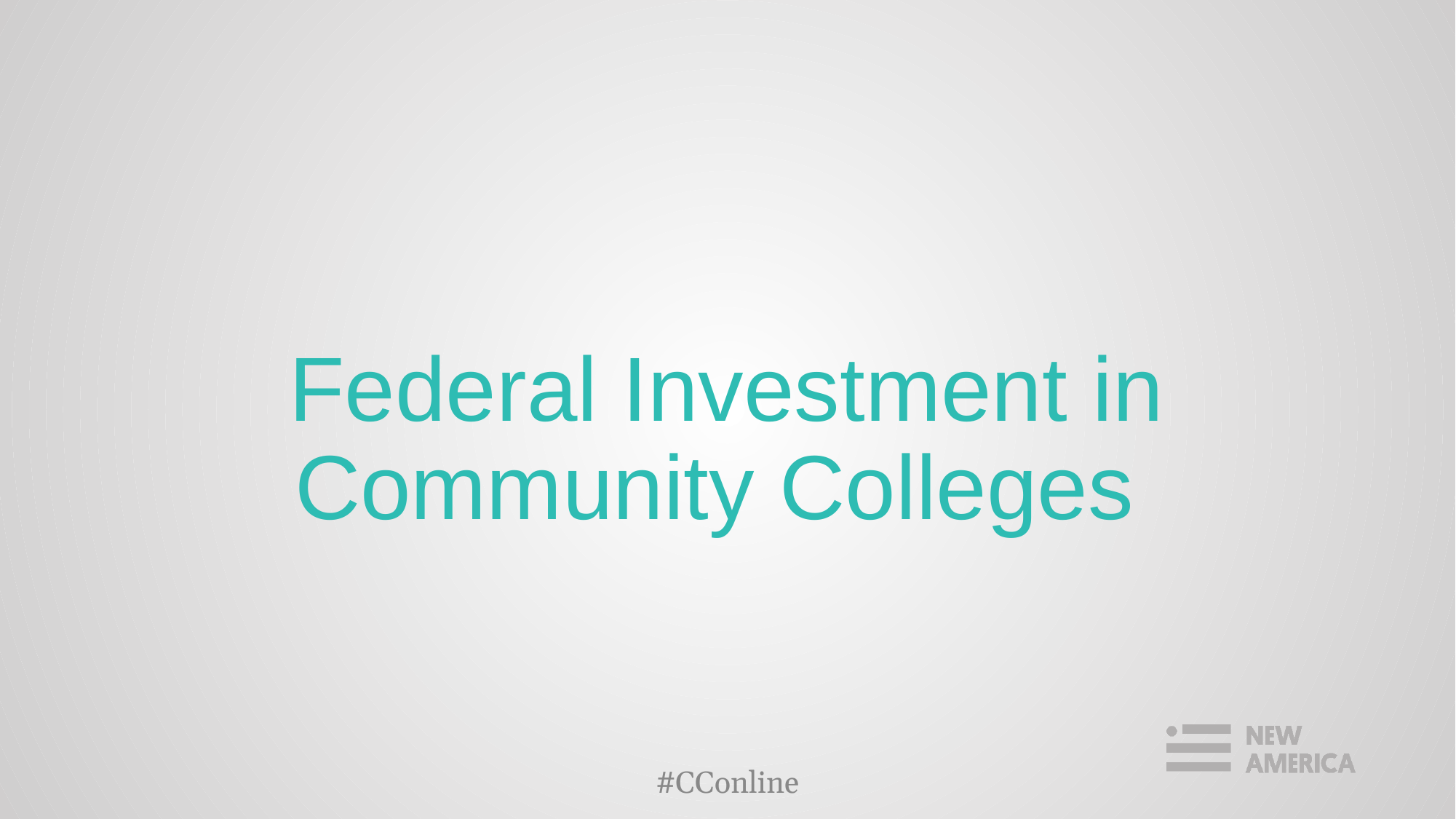

# Federal Investment in Community Colleges

#CConline